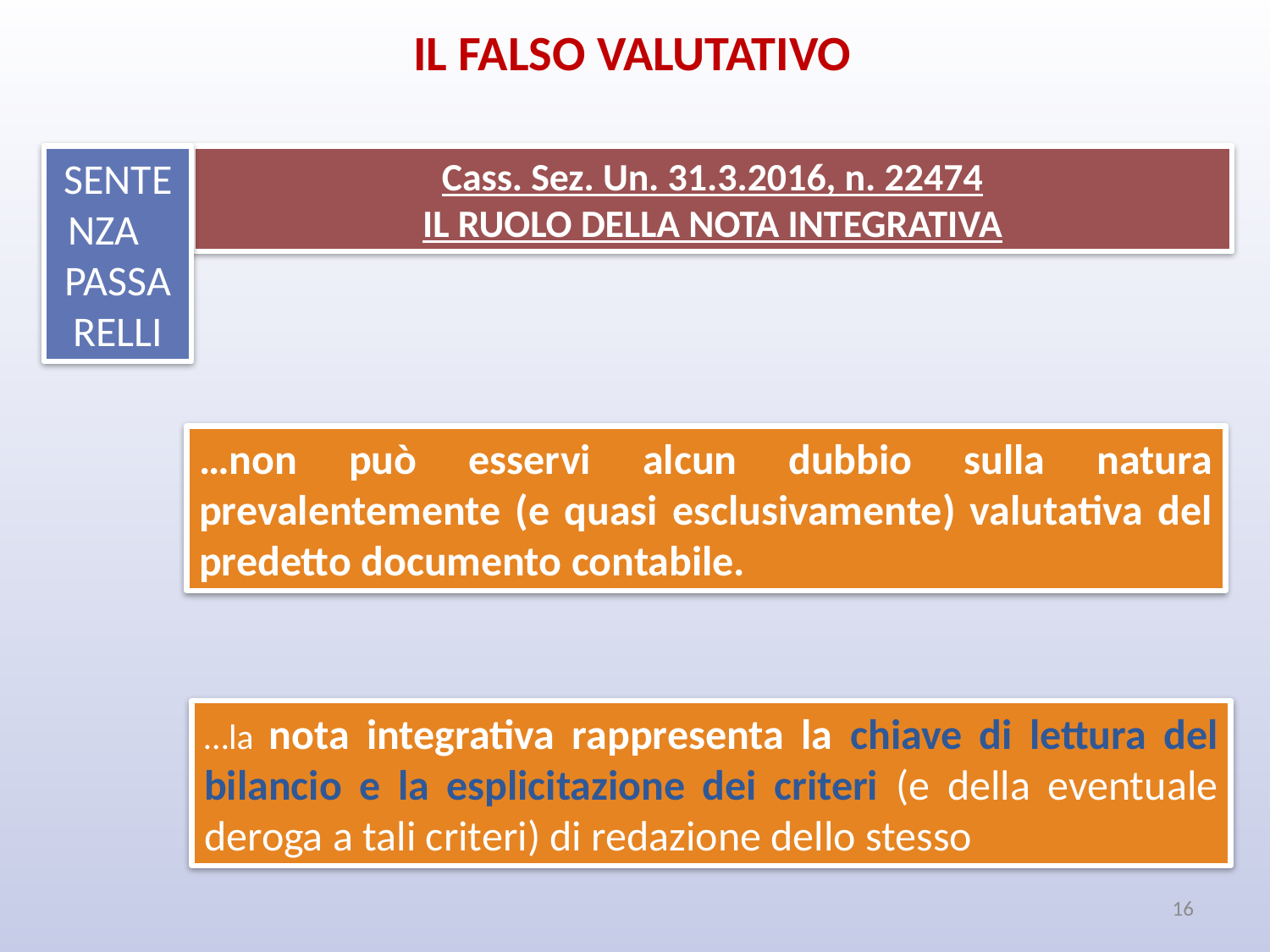

IL FALSO VALUTATIVO
SENTENZA    PASSARELLI
Cass. Sez. Un. 31.3.2016, n. 22474
IL RUOLO DELLA NOTA INTEGRATIVA
…non può esservi alcun dubbio sulla natura prevalentemente (e quasi esclusivamente) valutativa del predetto documento contabile.
…la nota integrativa rappresenta la chiave di lettura del bilancio e la esplicitazione dei criteri (e della eventuale deroga a tali criteri) di redazione dello stesso
16